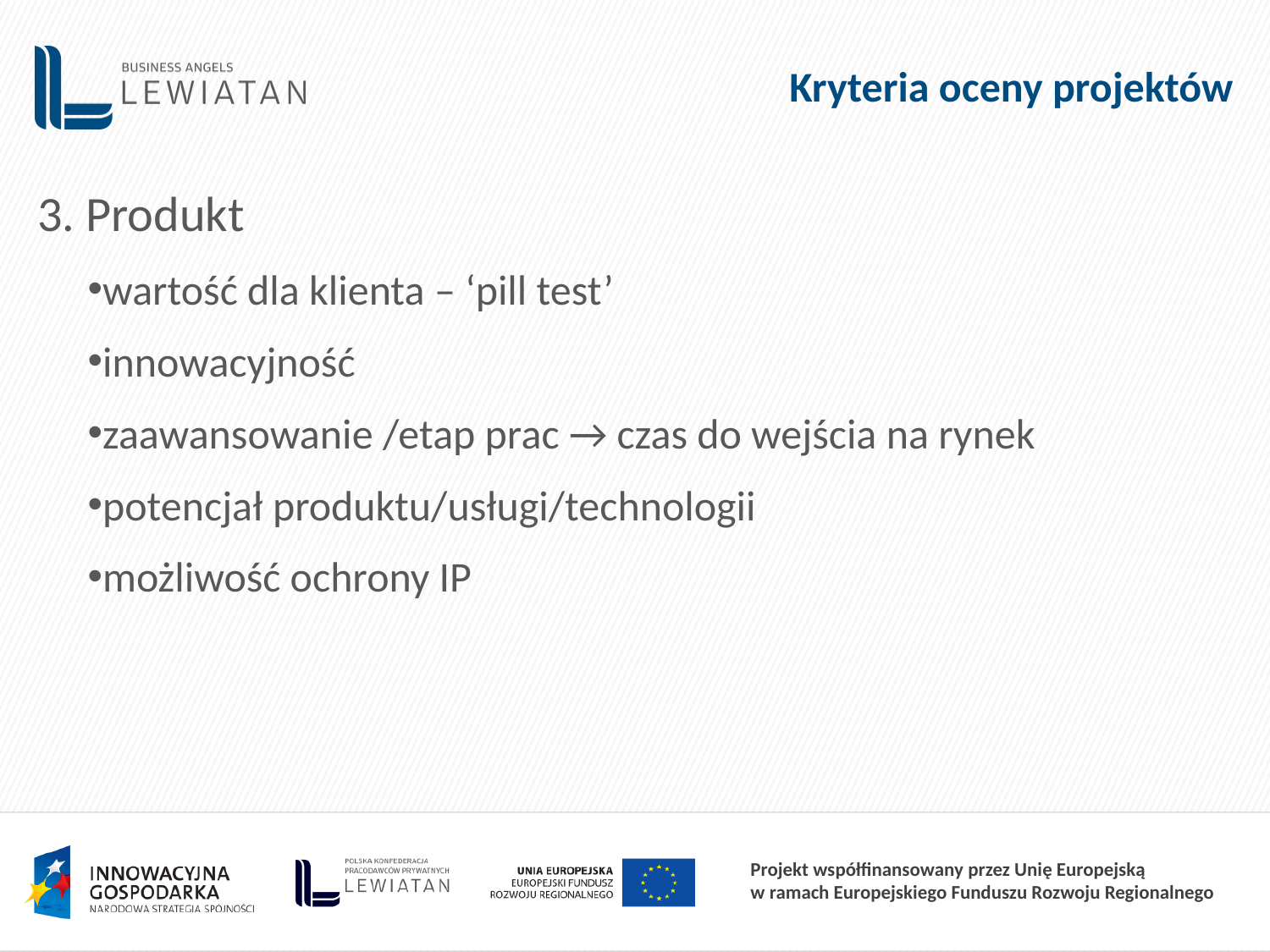

Kryteria oceny projektów
3. Produkt
wartość dla klienta – ‘pill test’
innowacyjność
zaawansowanie /etap prac → czas do wejścia na rynek
potencjał produktu/usługi/technologii
możliwość ochrony IP